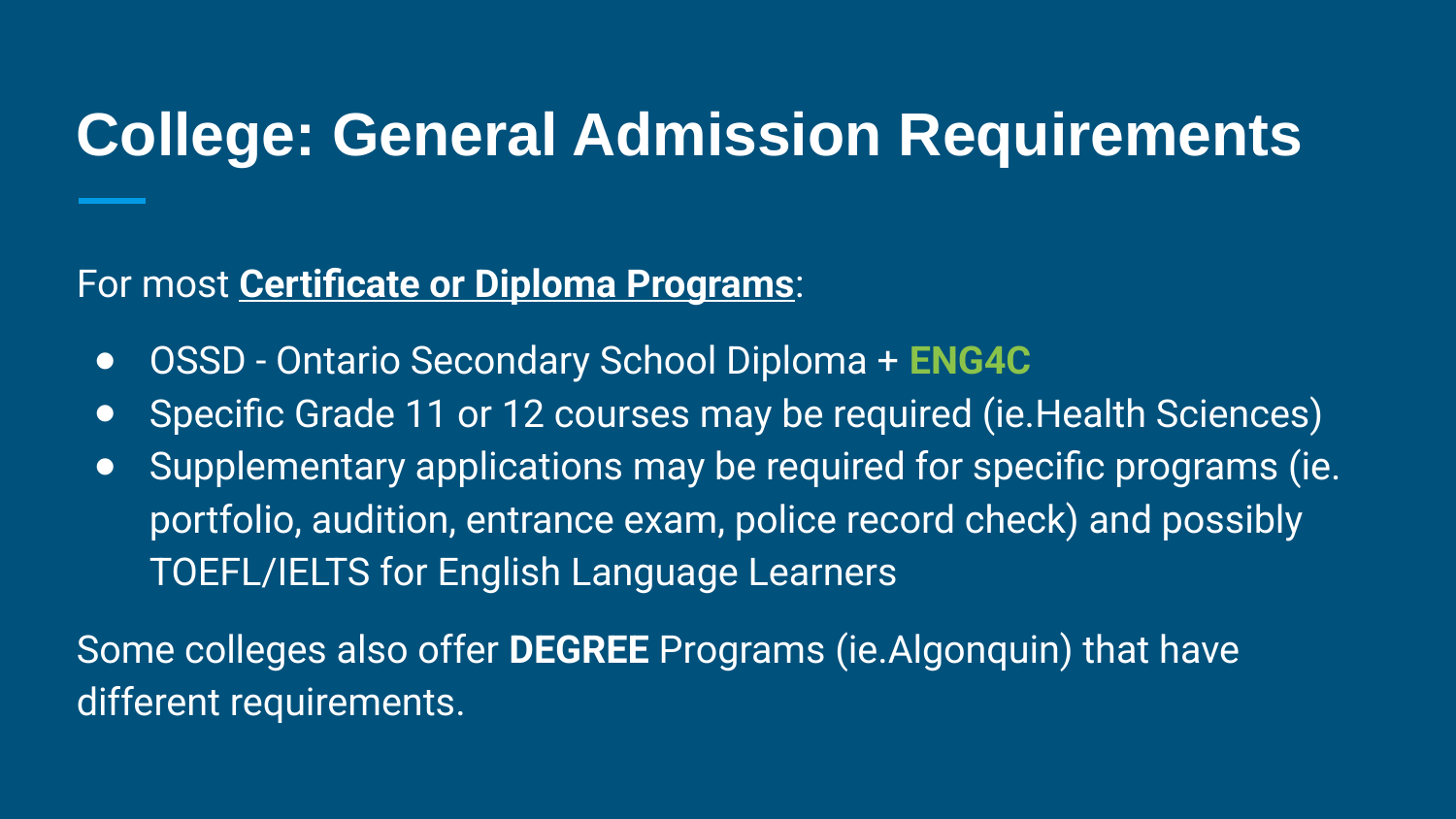

# College: General Admission Requirements
For most Certificate or Diploma Programs:
OSSD - Ontario Secondary School Diploma + ENG4C
Specific Grade 11 or 12 courses may be required (ie.Health Sciences)
Supplementary applications may be required for specific programs (ie. portfolio, audition, entrance exam, police record check) and possibly TOEFL/IELTS for English Language Learners
Some colleges also offer DEGREE Programs (ie.Algonquin) that have different requirements.